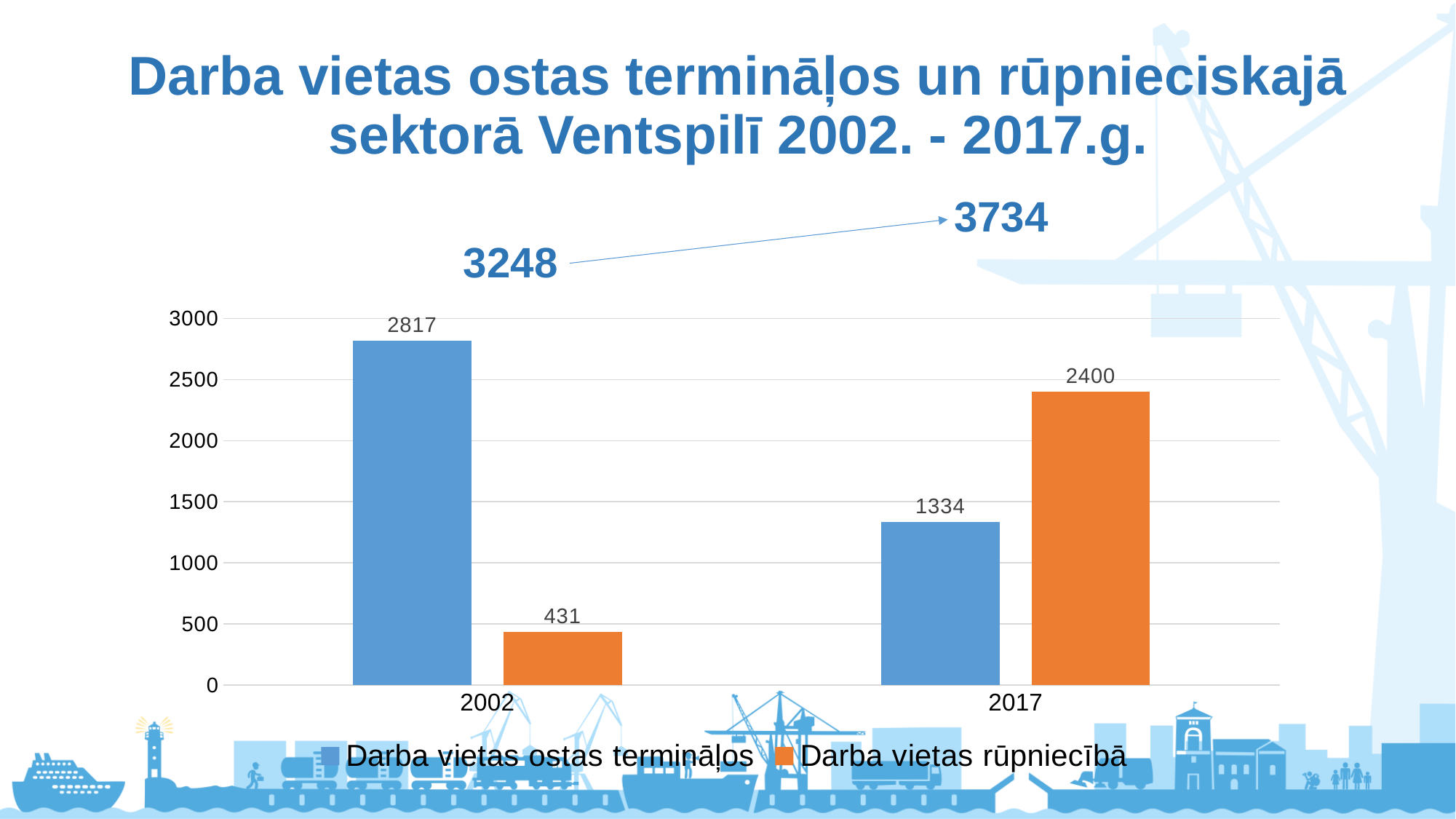

# Darba vietas ostas termināļos un rūpnieciskajā sektorā Ventspilī 2002. - 2017.g.
				3734
3248

### Chart

| Category | Darba vietas ostas termināļos | Darba vietas rūpniecībā |
|---|---|---|
| 2002 | 2817.0 | 431.0 |
| 2017 | 1334.0 | 2400.0 |